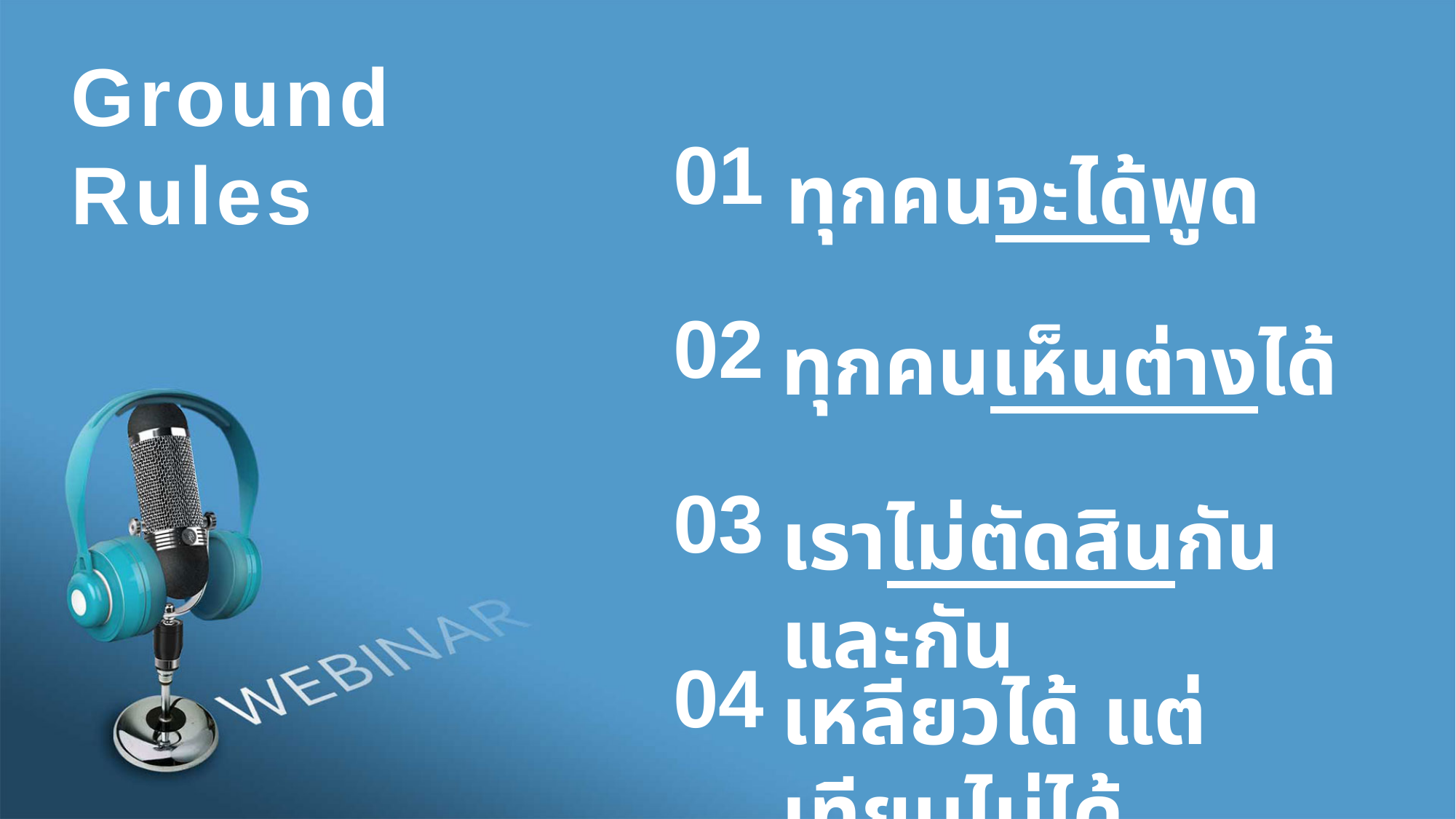

Ground Rules
01
 ทุกคนจะได้พูด

02
ทุกคนเห็นต่างได้
03
เราไม่ตัดสินกันและกัน
04
เหลียวได้ แต่เทียบไม่ได้